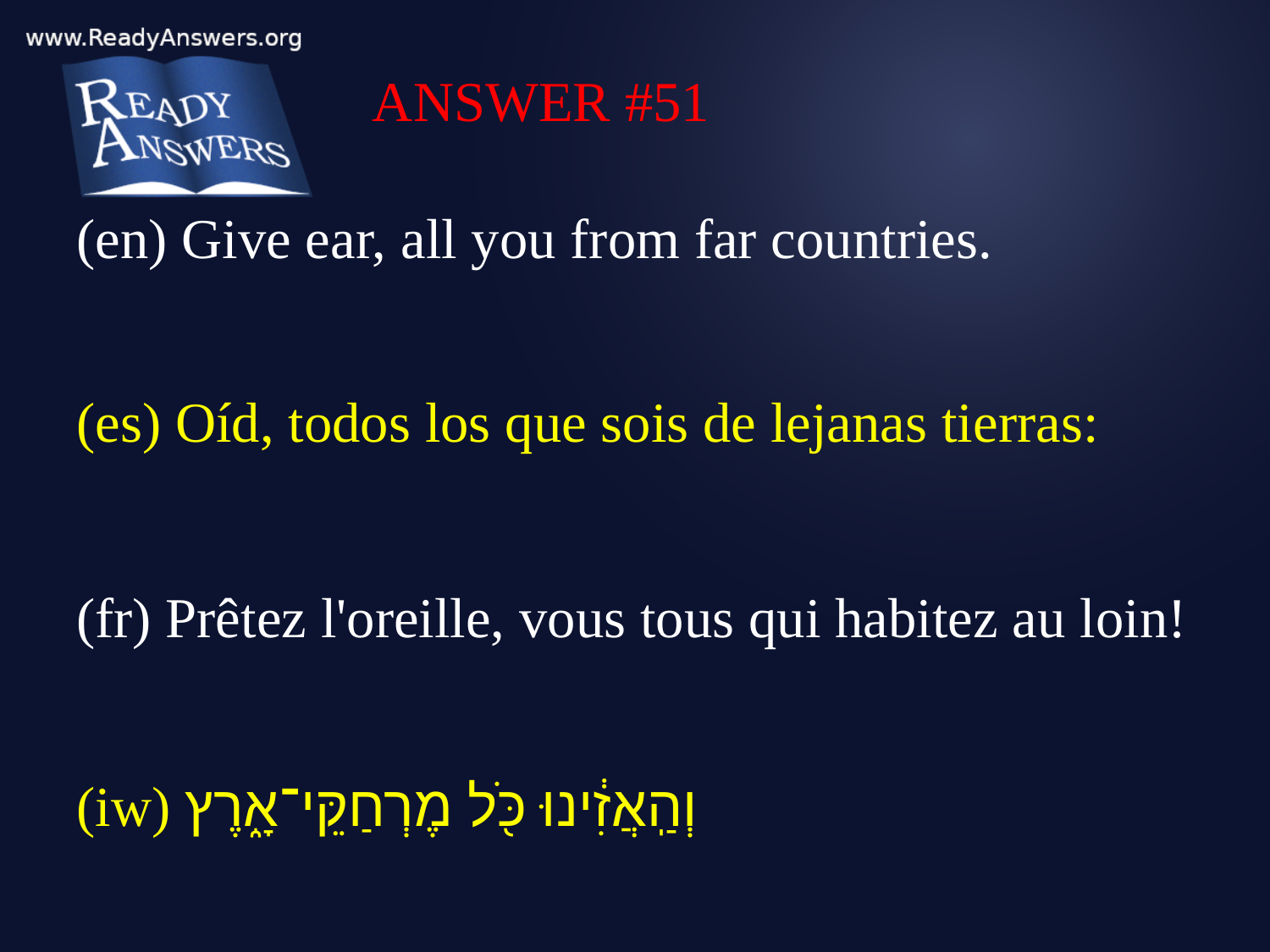

ANSWER #51
(en) Give ear, all you from far countries.
(es) Oíd, todos los que sois de lejanas tierras:
(fr) Prêtez l'oreille, vous tous qui habitez au loin!
(iw) וְהַֽאֲזִ֔ינוּ כֹּ֖ל מֶרְחַקֵּי־אָ֑רֶץ